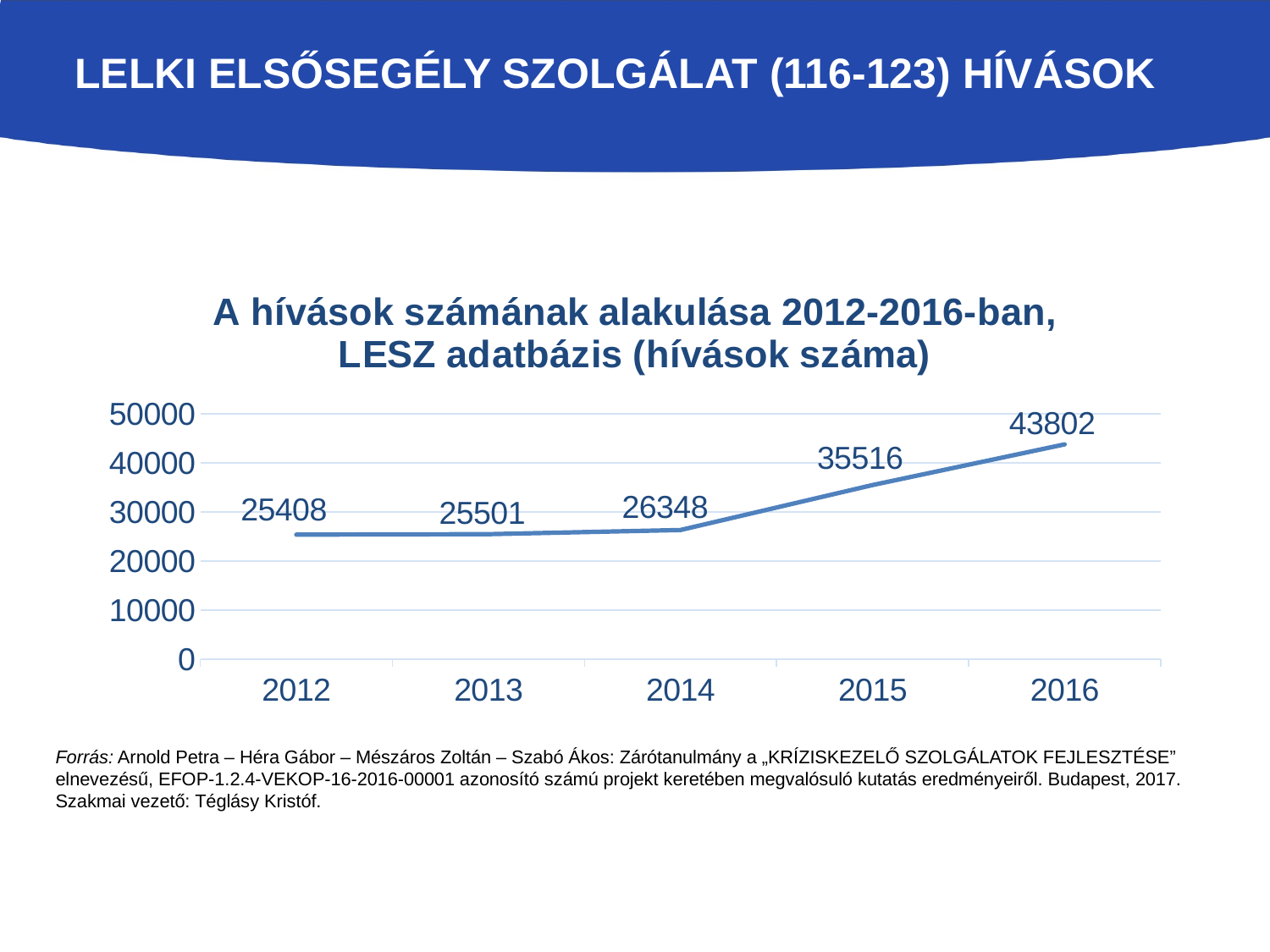

# Lelki Elsősegély Szolgálat (116-123) hívások

### Chart:

| Category | A hívások számának alakulása 2012-2016-ban, LESZ adatbázis (hívások száma) |
|---|---|
| 2012 | 25408.0 |
| 2013 | 25501.0 |
| 2014 | 26348.0 |
| 2015 | 35516.0 |
| 2016 | 43802.0 |
Forrás: Arnold Petra – Héra Gábor – Mészáros Zoltán – Szabó Ákos: Zárótanulmány a „KRÍZISKEZELŐ SZOLGÁLATOK FEJLESZTÉSE” elnevezésű, EFOP-1.2.4-VEKOP-16-2016-00001 azonosító számú projekt keretében megvalósuló kutatás eredményeiről. Budapest, 2017. Szakmai vezető: Téglásy Kristóf.